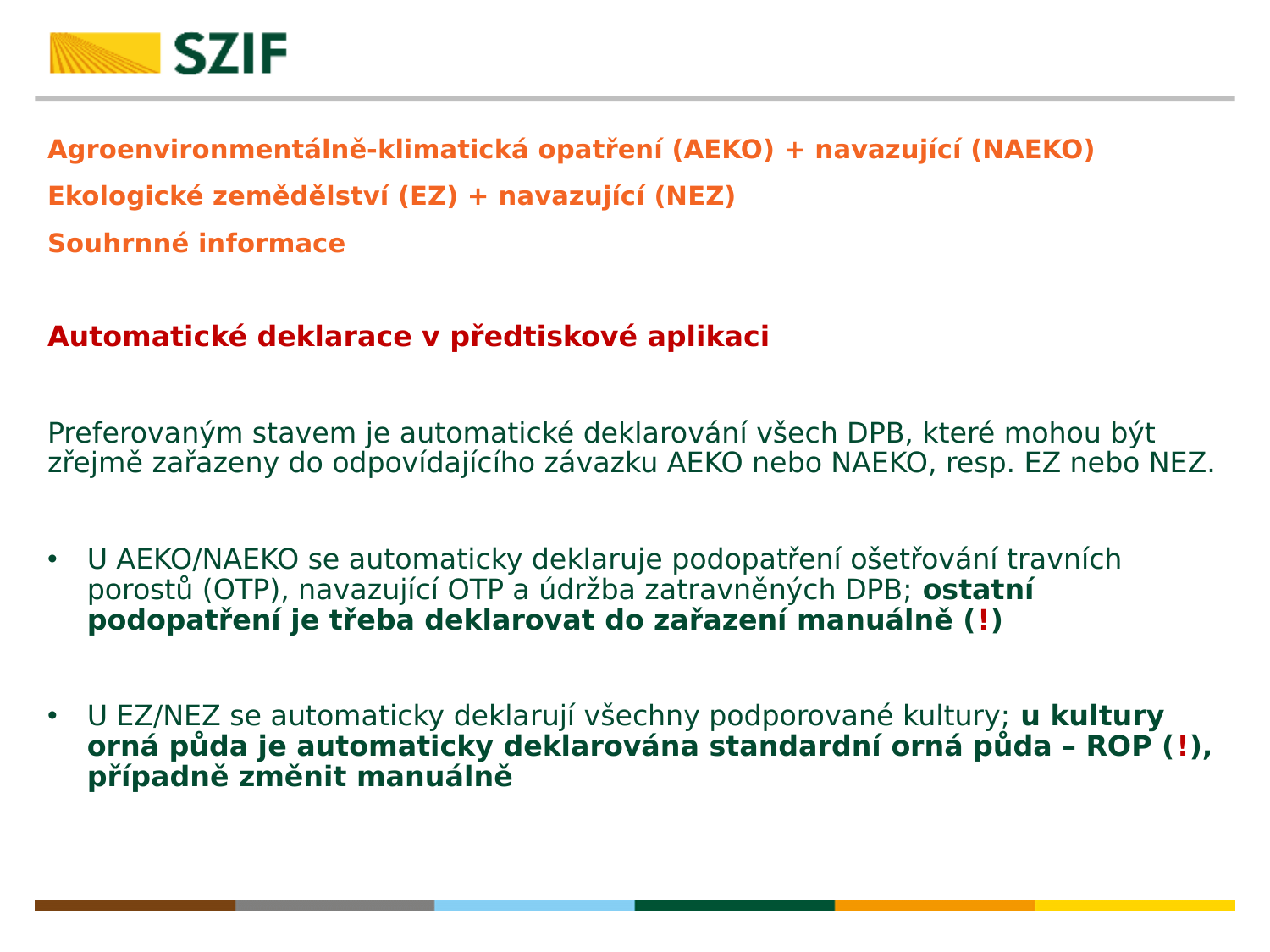

# Agroenvironmentálně-klimatická opatření (AEKO) + navazující (NAEKO) Ekologické zemědělství (EZ) + navazující (NEZ) Souhrnné informace
Automatické deklarace v předtiskové aplikaci

Preferovaným stavem je automatické deklarování všech DPB, které mohou být zřejmě zařazeny do odpovídajícího závazku AEKO nebo NAEKO, resp. EZ nebo NEZ.

U AEKO/NAEKO se automaticky deklaruje podopatření ošetřování travních porostů (OTP), navazující OTP a údržba zatravněných DPB; ostatní podopatření je třeba deklarovat do zařazení manuálně (!)

U EZ/NEZ se automaticky deklarují všechny podporované kultury; u kultury orná půda je automaticky deklarována standardní orná půda – ROP (!), případně změnit manuálně